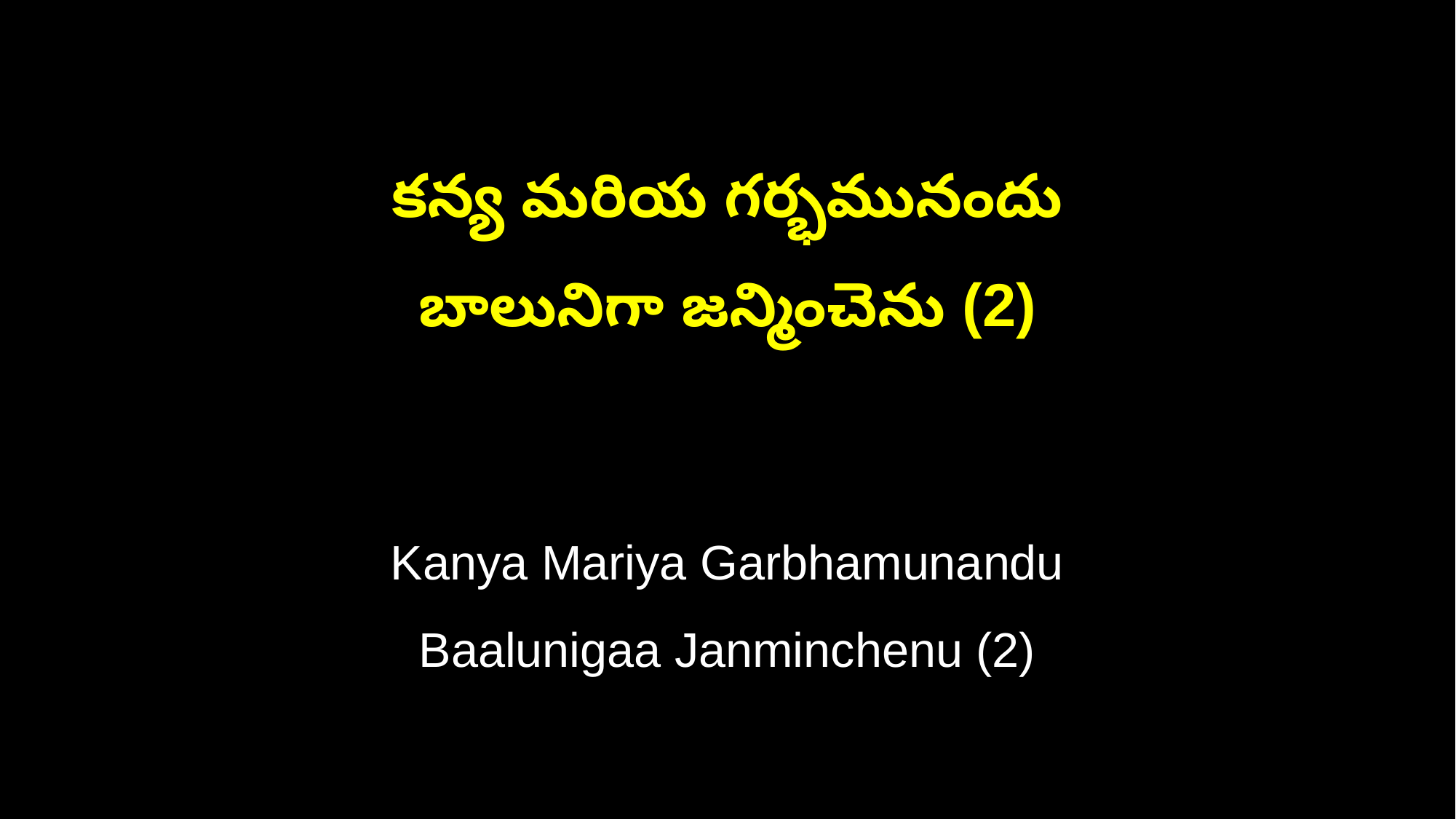

కన్య మరియ గర్భమునందు
బాలునిగా జన్మించెను (2)
Kanya Mariya Garbhamunandu
Baalunigaa Janminchenu (2)